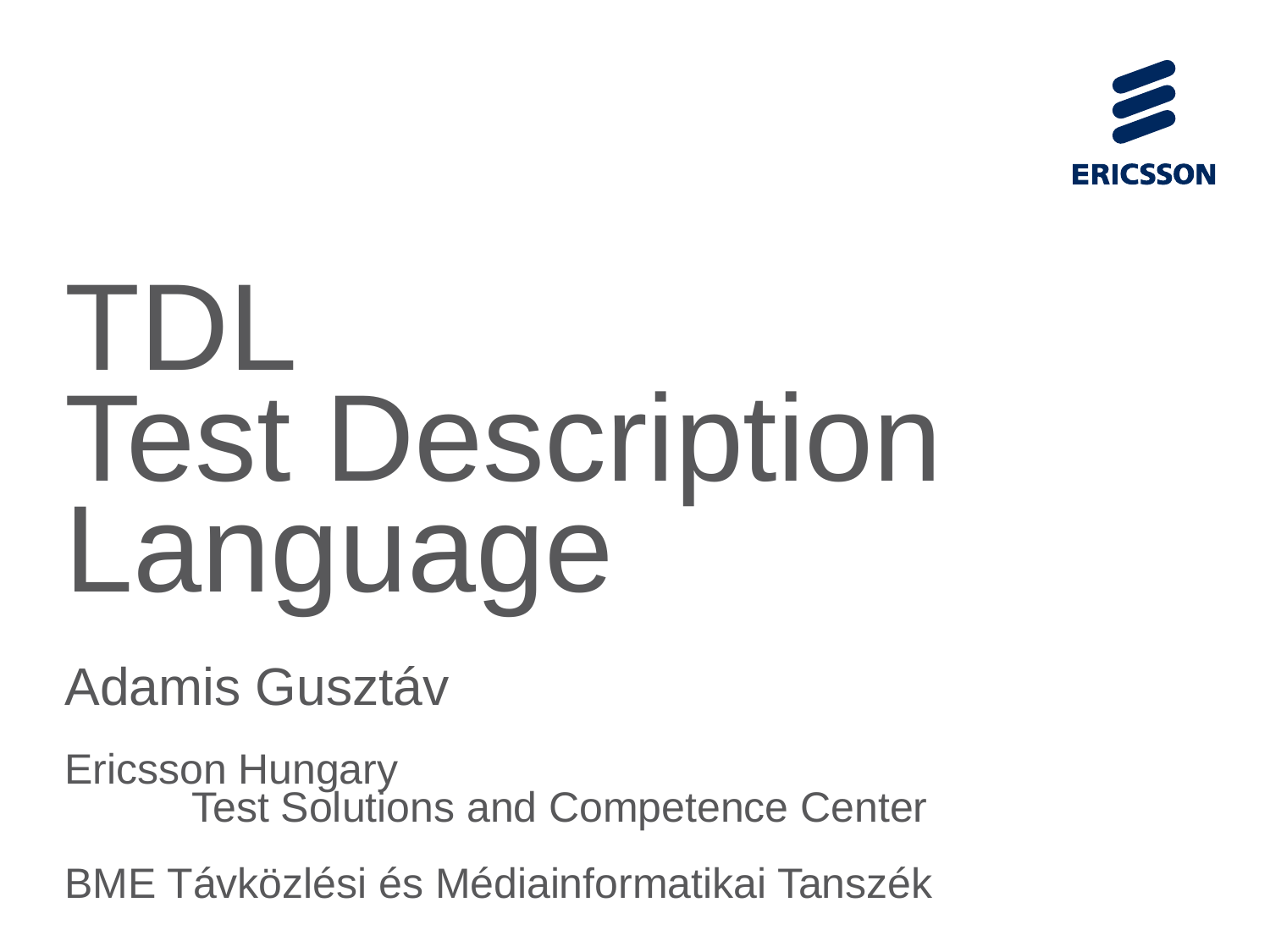

# TDL Test Description Language
Adamis Gusztáv

Ericsson Hungary
	Test Solutions and Competence Center
BME Távközlési és Médiainformatikai Tanszék